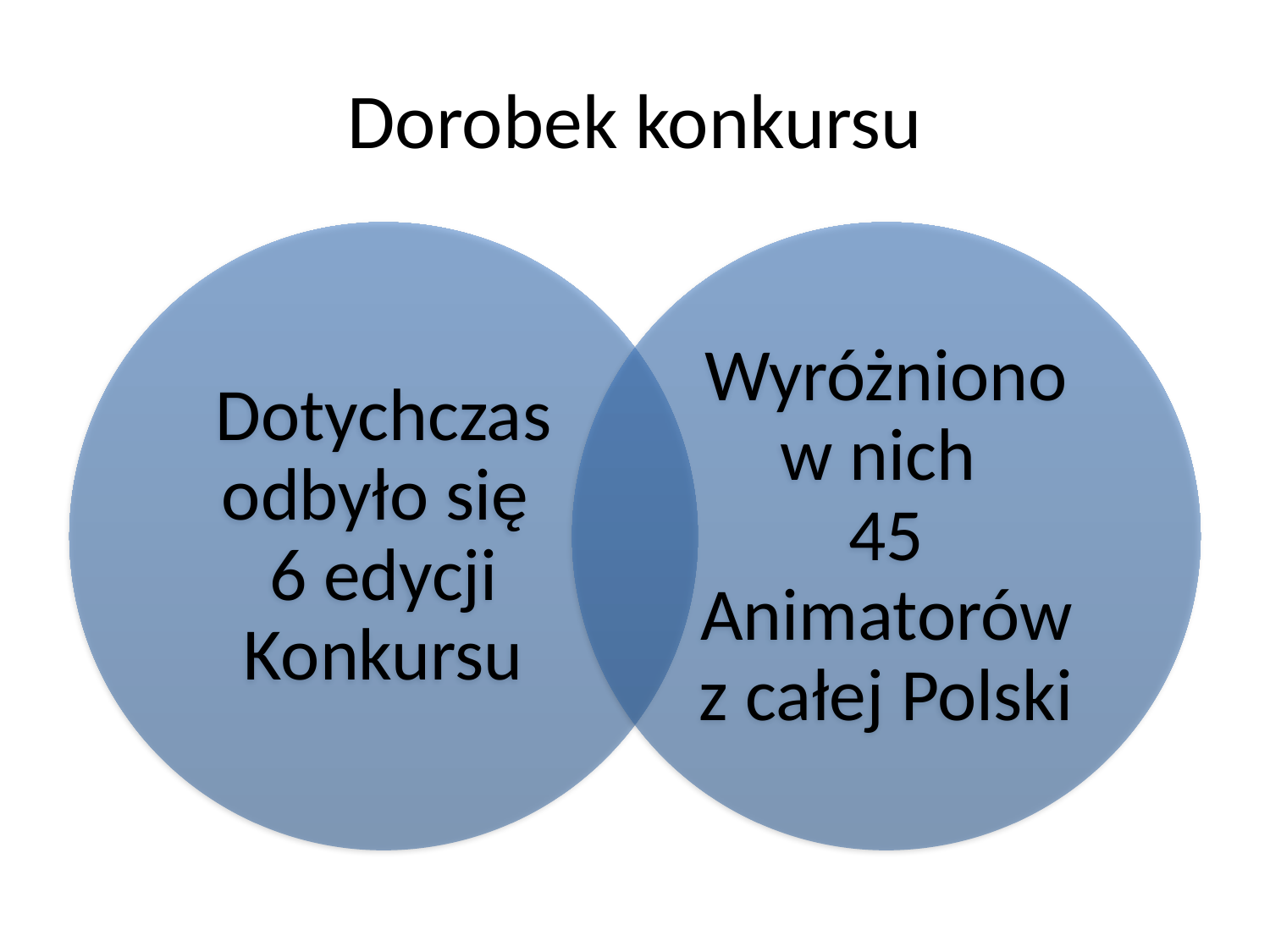

# Dorobek konkursu
Dotychczas odbyło się
6 edycji Konkursu
Wyróżniono w nich
45 Animatorów z całej Polski